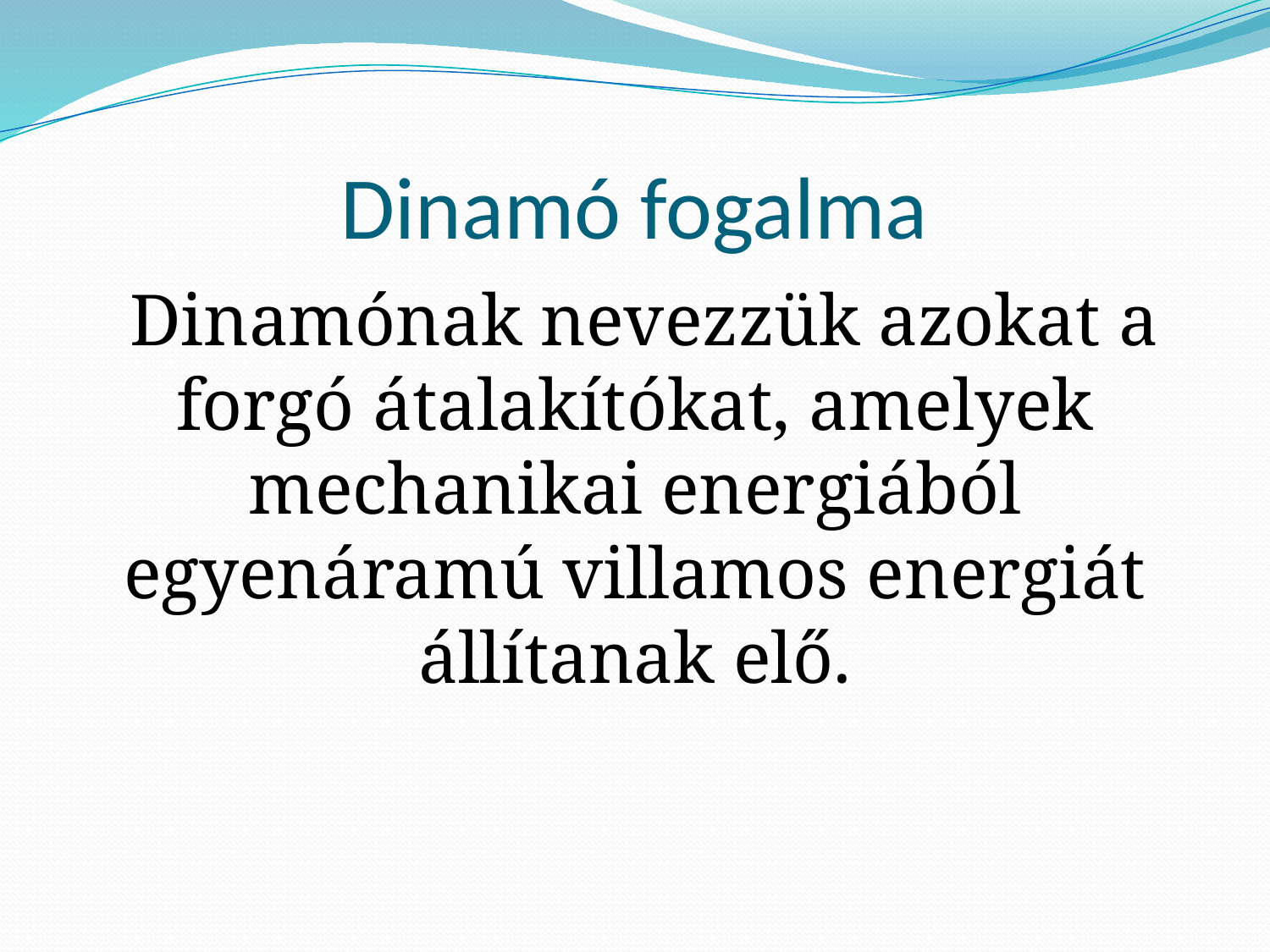

# Dinamó fogalma
 Dinamónak nevezzük azokat a forgó átalakítókat, amelyek mechanikai energiából egyenáramú villamos energiát állítanak elő.